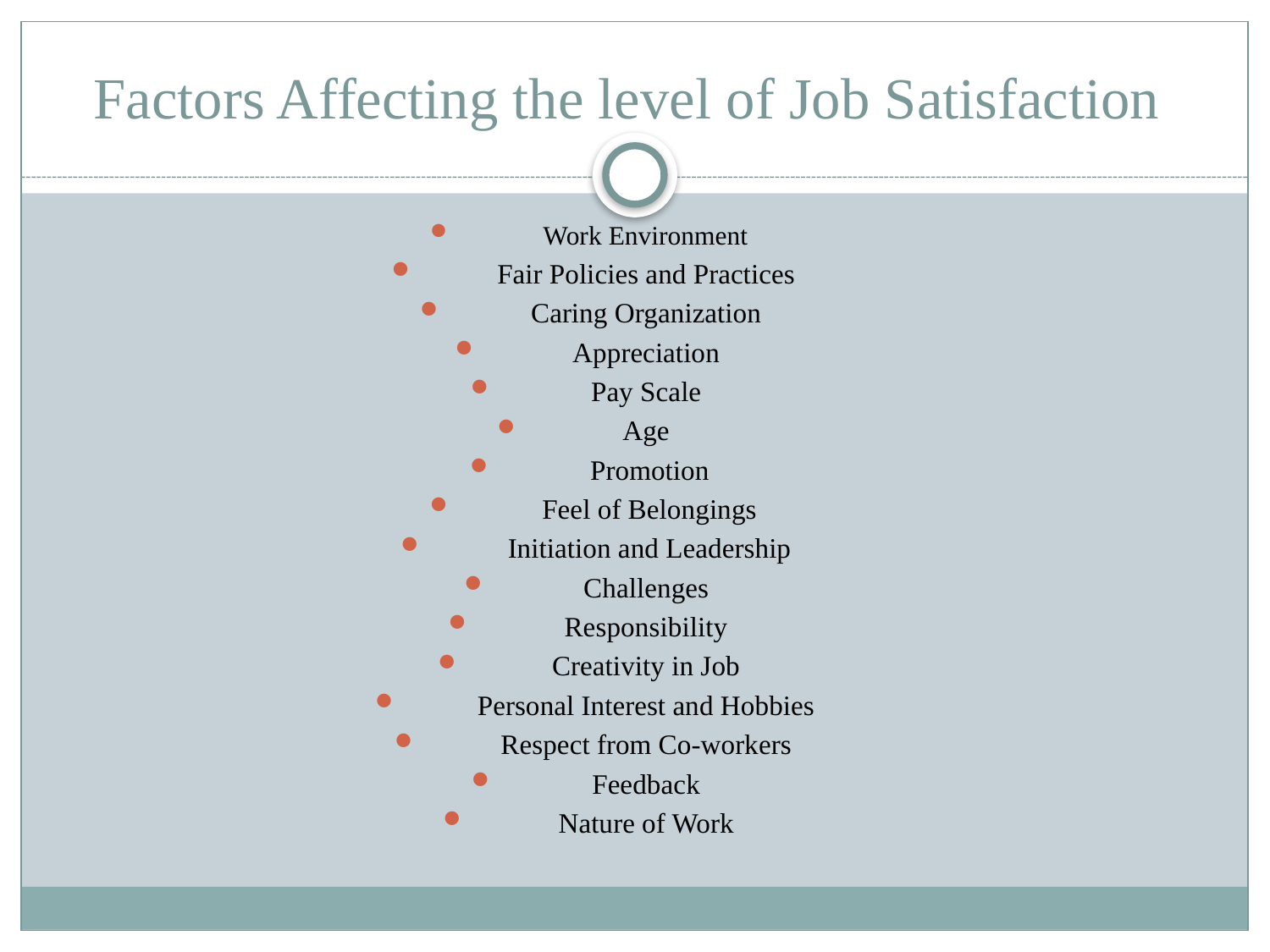

# Factors Affecting the level of Job Satisfaction
Work Environment
Fair Policies and Practices
Caring Organization
Appreciation
Pay Scale
Age
Promotion
Feel of Belongings
Initiation and Leadership
Challenges
Responsibility
Creativity in Job
Personal Interest and Hobbies
Respect from Co-workers
Feedback
Nature of Work